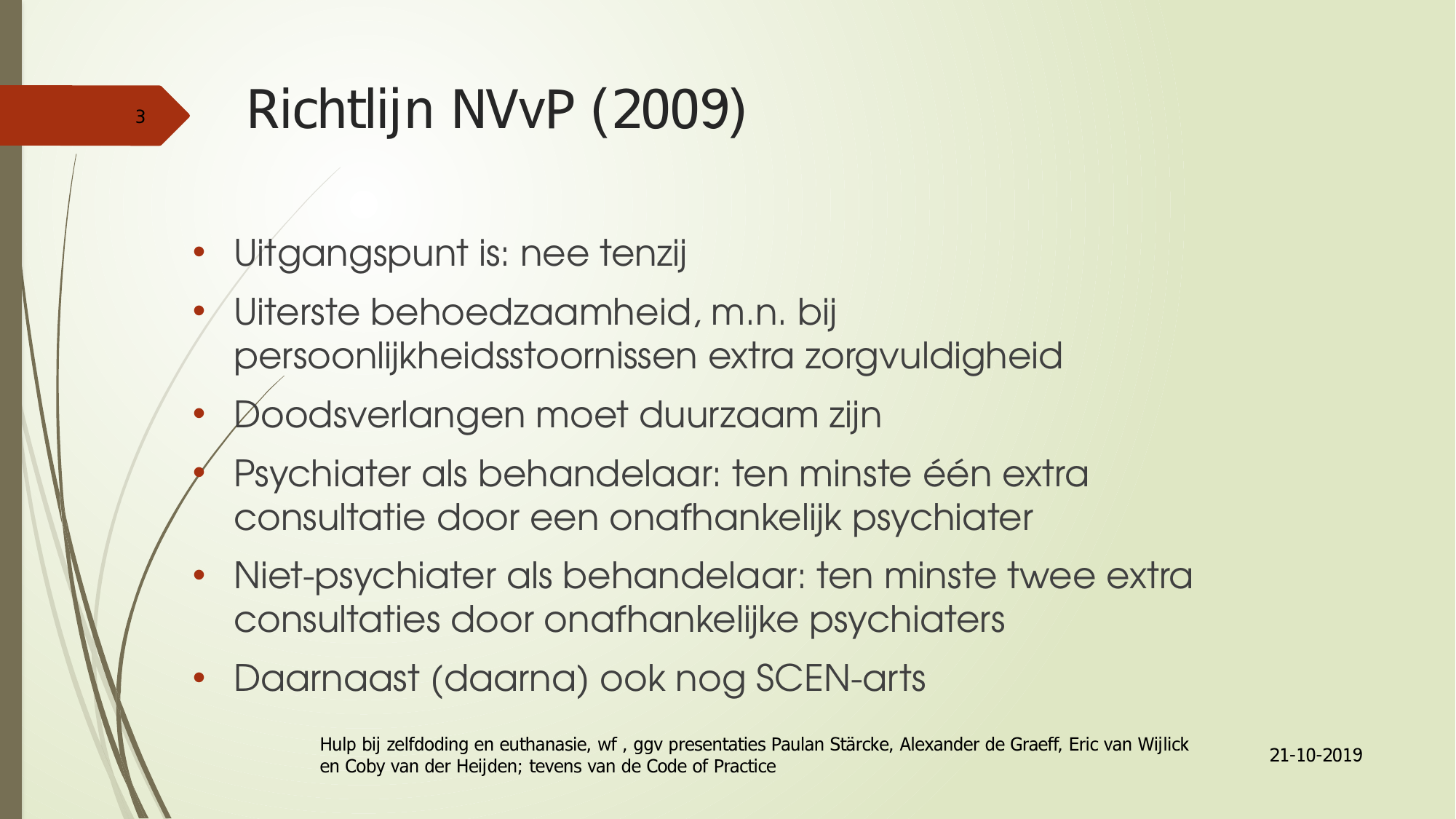

# Richtlijn NVvP (2009)
3
Uitgangspunt is: nee tenzij
Uiterste behoedzaamheid, m.n. bij persoonlijkheidsstoornissen extra zorgvuldigheid
Doodsverlangen moet duurzaam zijn
Psychiater als behandelaar: ten minste één extra consultatie door een onafhankelijk psychiater
Niet-psychiater als behandelaar: ten minste twee extra consultaties door onafhankelijke psychiaters
Daarnaast (daarna) ook nog SCEN-arts

21-10-2019
Hulp bij zelfdoding en euthanasie, wf , ggv presentaties Paulan Stärcke, Alexander de Graeff, Eric van Wijlick en Coby van der Heijden; tevens van de Code of Practice